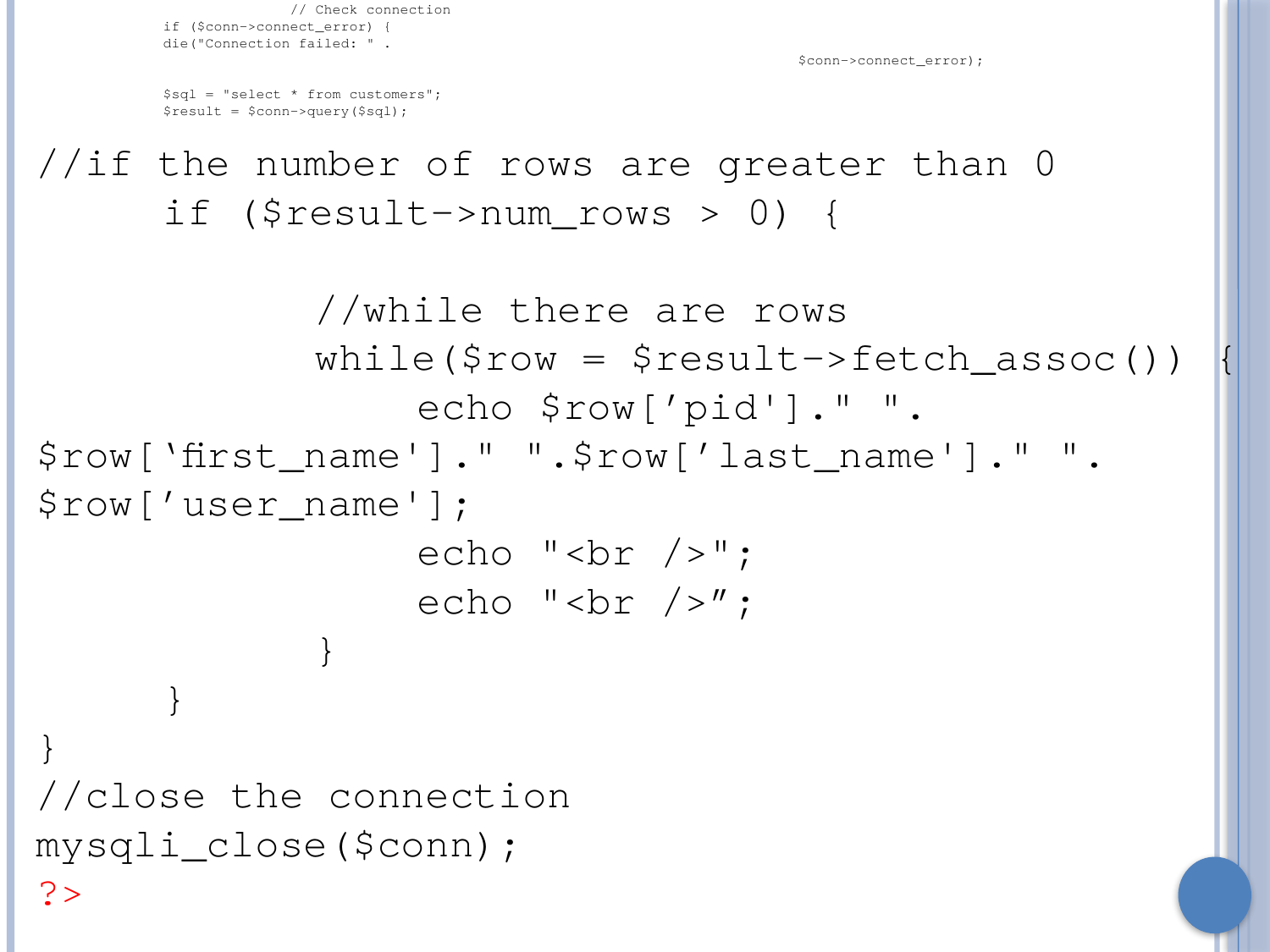

<?php
	$servername = "localhost";
	$username = "root";
	$password = "root";
	$dbname = ”classicmodels";

	// Create connection
	$conn = new mysqli($servername, $username,$password, $dbname);

		// Check connection
	if ($conn->connect_error) {
    	die("Connection failed: " .
						$conn->connect_error);

	$sql = "select * from customers";
	$result = $conn->query($sql);

//if the number of rows are greater than 0
	if ($result->num_rows > 0) {

		 //while there are rows
		 while($row = $result->fetch_assoc()) {
		 	echo $row[’pid']." ".$row[‘first_name']." ".$row[’last_name']." ".$row[’user_name'];
		 	echo "<br />";
		 	echo "<br />”;
		 }
	}
}
//close the connection
mysqli_close($conn);
?>